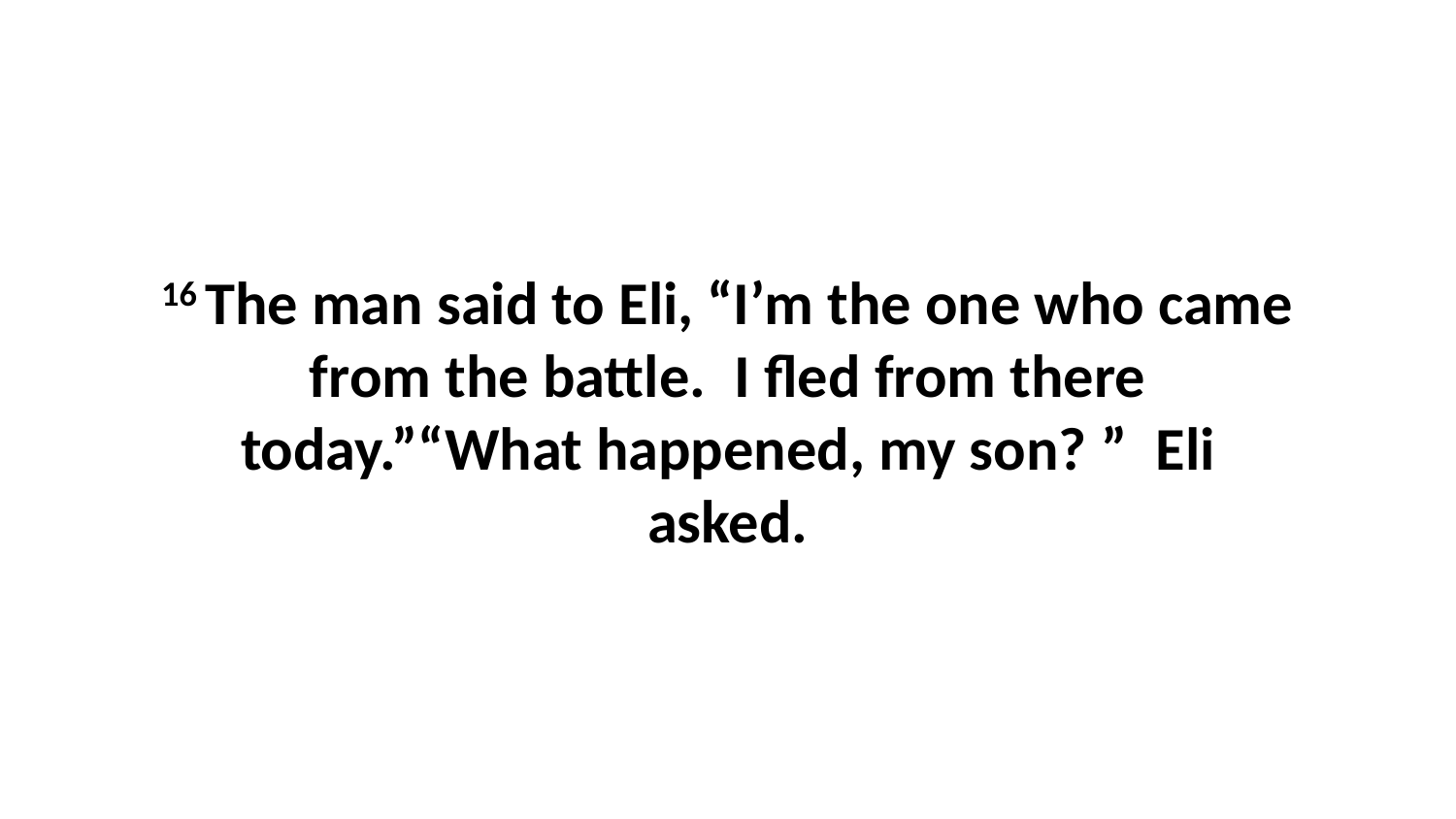

16 The man said to Eli, “I’m the one who came from the battle.  I fled from there today.”“What happened, my son? ”  Eli asked.